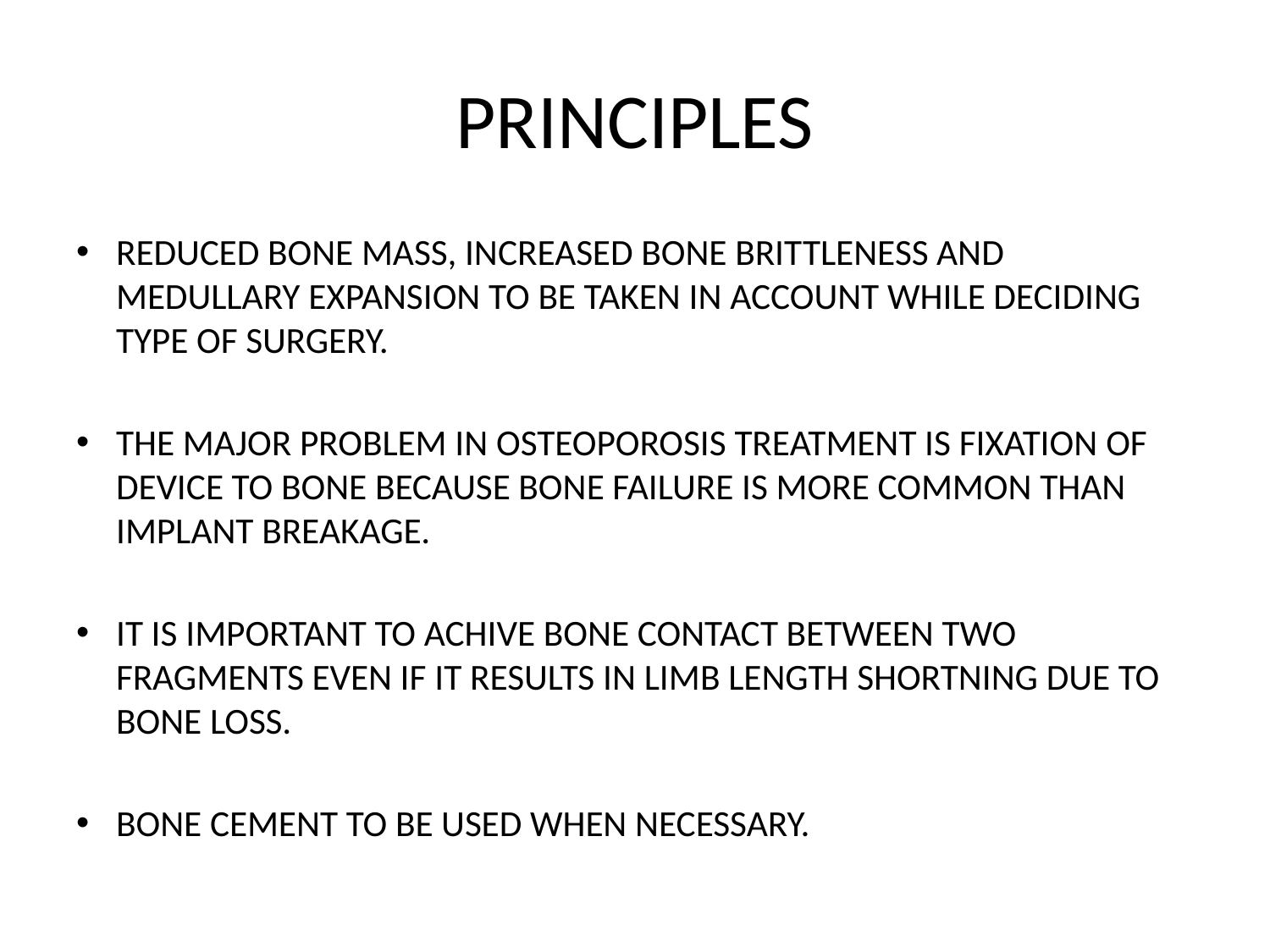

# PRINCIPLES
REDUCED BONE MASS, INCREASED BONE BRITTLENESS AND MEDULLARY EXPANSION TO BE TAKEN IN ACCOUNT WHILE DECIDING TYPE OF SURGERY.

THE MAJOR PROBLEM IN OSTEOPOROSIS TREATMENT IS FIXATION OF DEVICE TO BONE BECAUSE BONE FAILURE IS MORE COMMON THAN IMPLANT BREAKAGE.

IT IS IMPORTANT TO ACHIVE BONE CONTACT BETWEEN TWO FRAGMENTS EVEN IF IT RESULTS IN LIMB LENGTH SHORTNING DUE TO BONE LOSS.

BONE CEMENT TO BE USED WHEN NECESSARY.